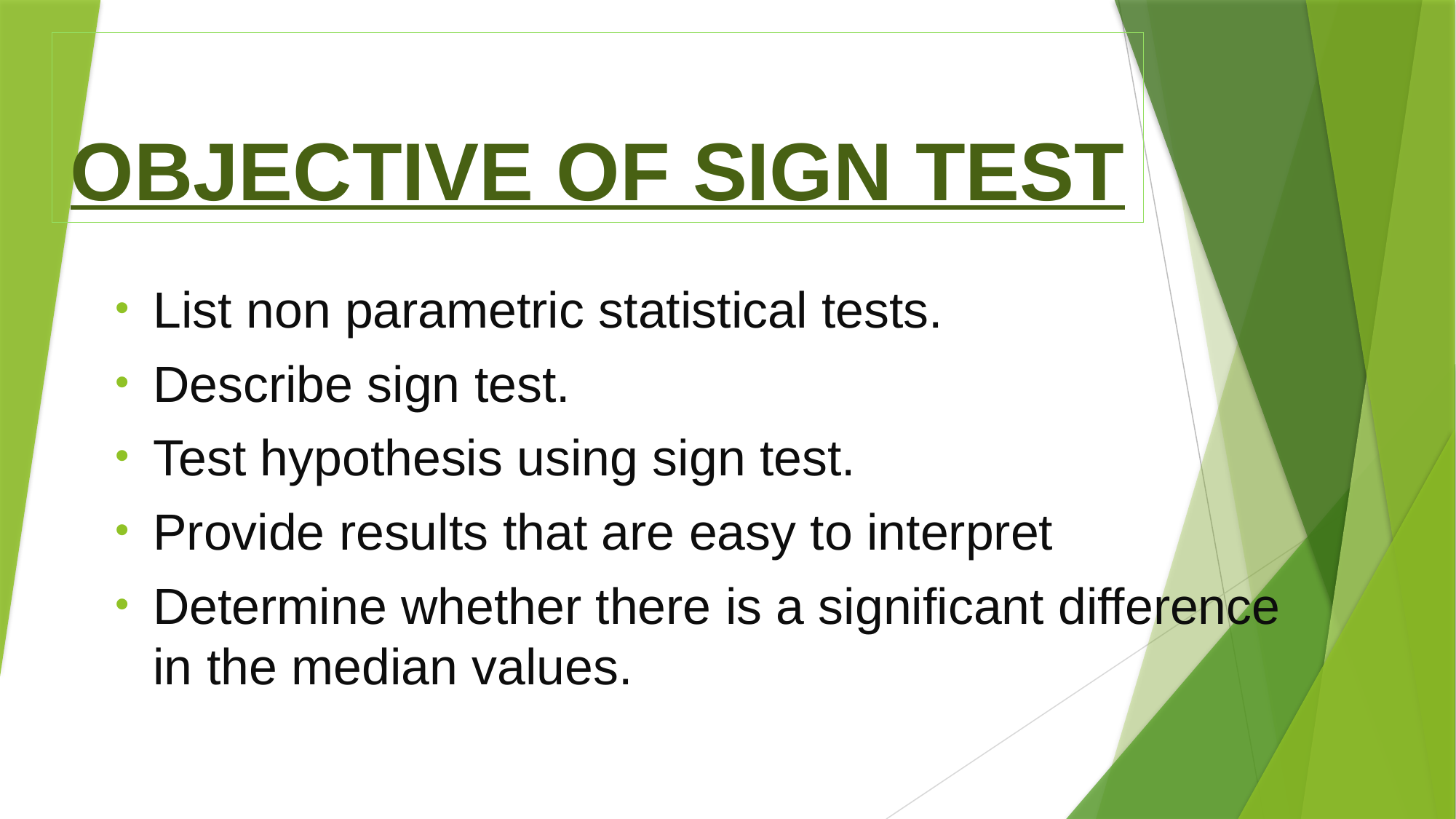

# OBJECTIVE OF SIGN TEST
List non parametric statistical tests.
Describe sign test.
Test hypothesis using sign test.
Provide results that are easy to interpret
Determine whether there is a significant difference in the median values.